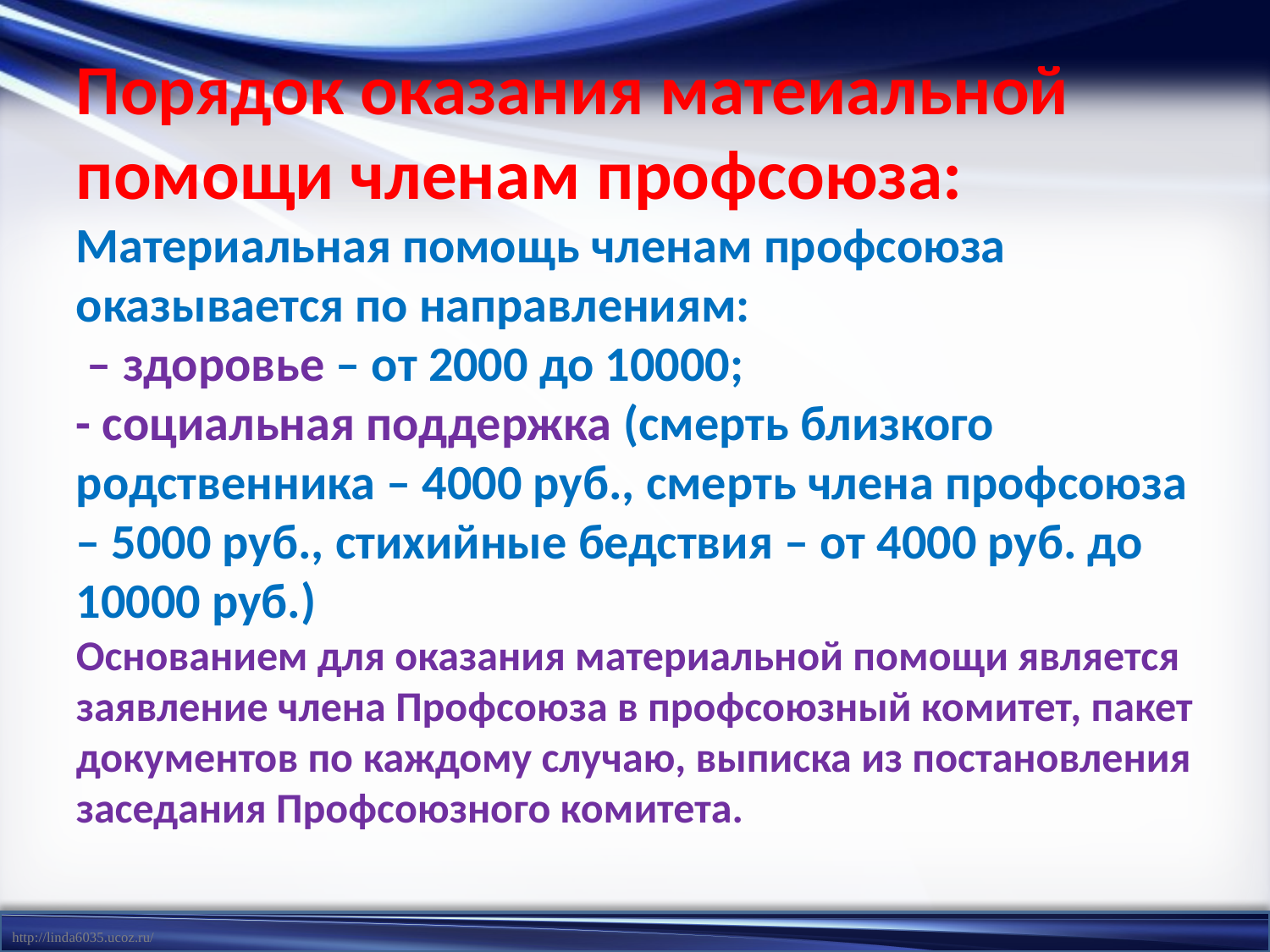

# Порядок оказания матеиальной помощи членам профсоюза: Материальная помощь членам профсоюза оказывается по направлениям: – здоровье – от 2000 до 10000; - социальная поддержка (смерть близкого родственника – 4000 руб., смерть члена профсоюза – 5000 руб., стихийные бедствия – от 4000 руб. до 10000 руб.) Основанием для оказания материальной помощи является заявление члена Профсоюза в профсоюзный комитет, пакет документов по каждому случаю, выписка из постановления заседания Профсоюзного комитета.